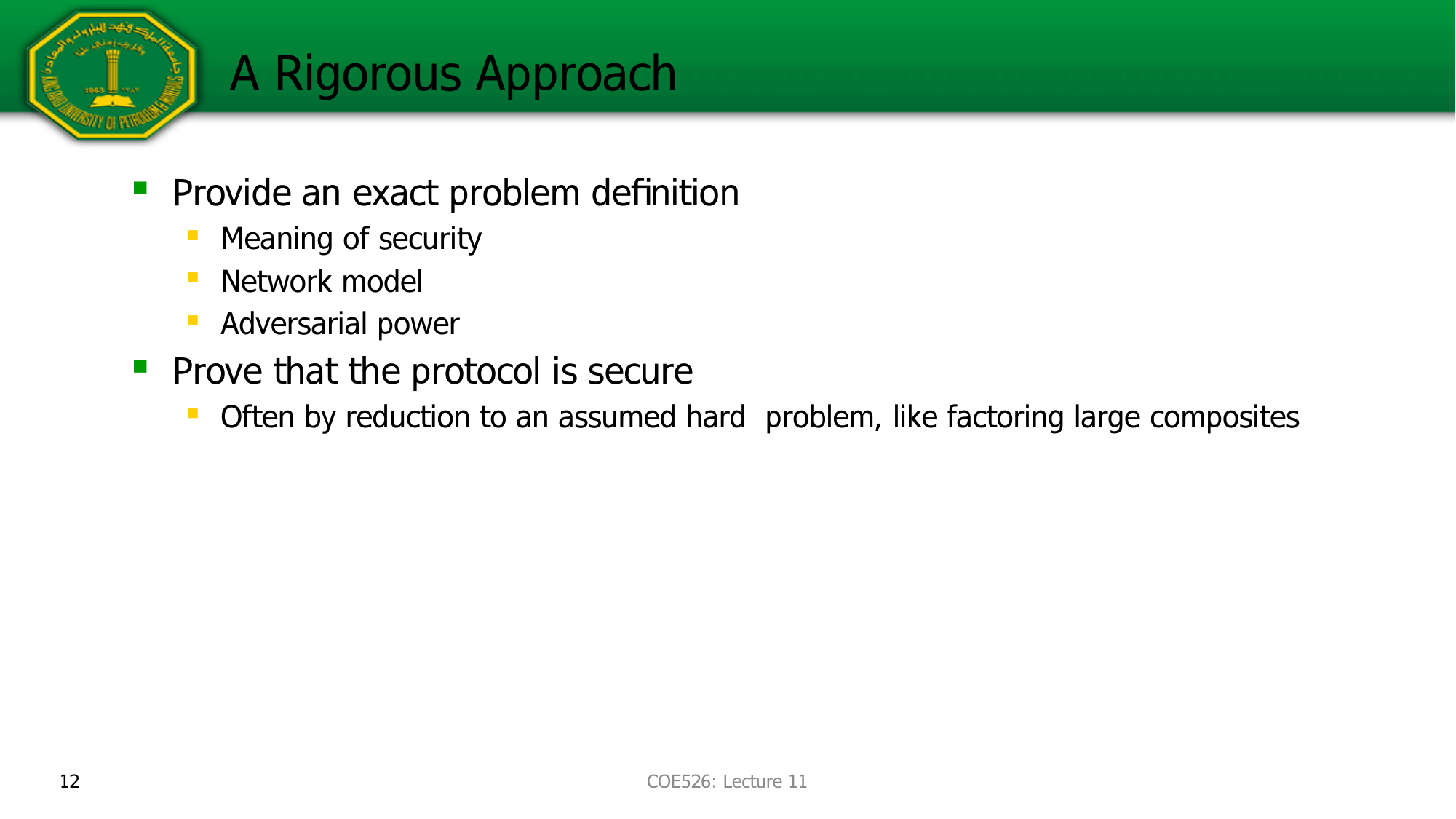

# A Rigorous Approach
Provide an exact problem definition
Meaning of security
Network model
Adversarial power
Prove that the protocol is secure
Often by reduction to an assumed hard  problem, like factoring large composites

12
COE526: Lecture 11